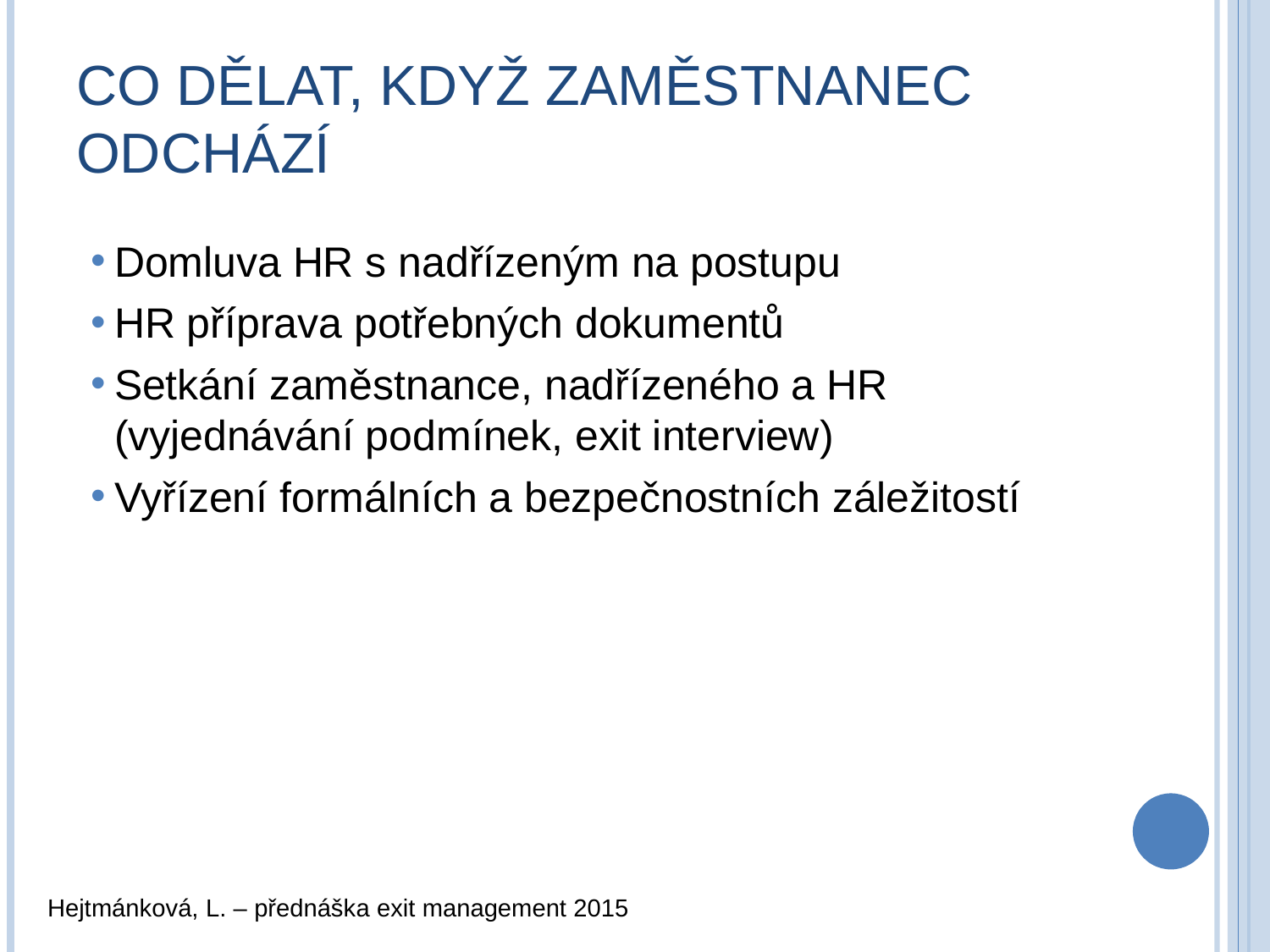

# Co dělat, když zaměstnanec odchází
Domluva HR s nadřízeným na postupu
HR příprava potřebných dokumentů
Setkání zaměstnance, nadřízeného a HR (vyjednávání podmínek, exit interview)
Vyřízení formálních a bezpečnostních záležitostí
Hejtmánková, L. – přednáška exit management 2015